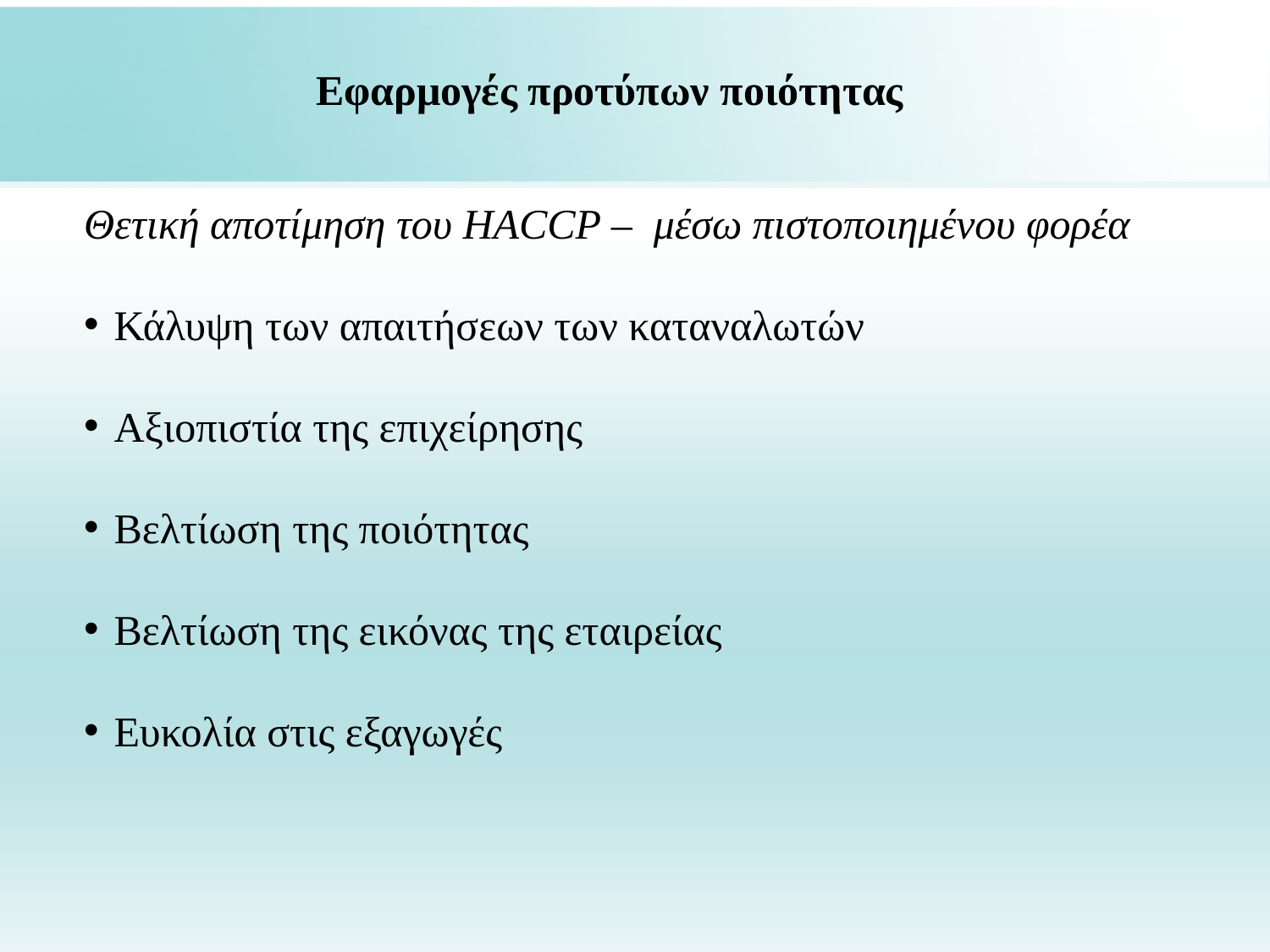

Εφαρμογές προτύπων ποιότητας
Θετική αποτίμηση του HACCP –  μέσω πιστοποιημένου φορέα

Κάλυψη των απαιτήσεων των καταναλωτών

Αξιοπιστία της επιχείρησης

Βελτίωση της ποιότητας

Βελτίωση της εικόνας της εταιρείας

Ευκολία στις εξαγωγές